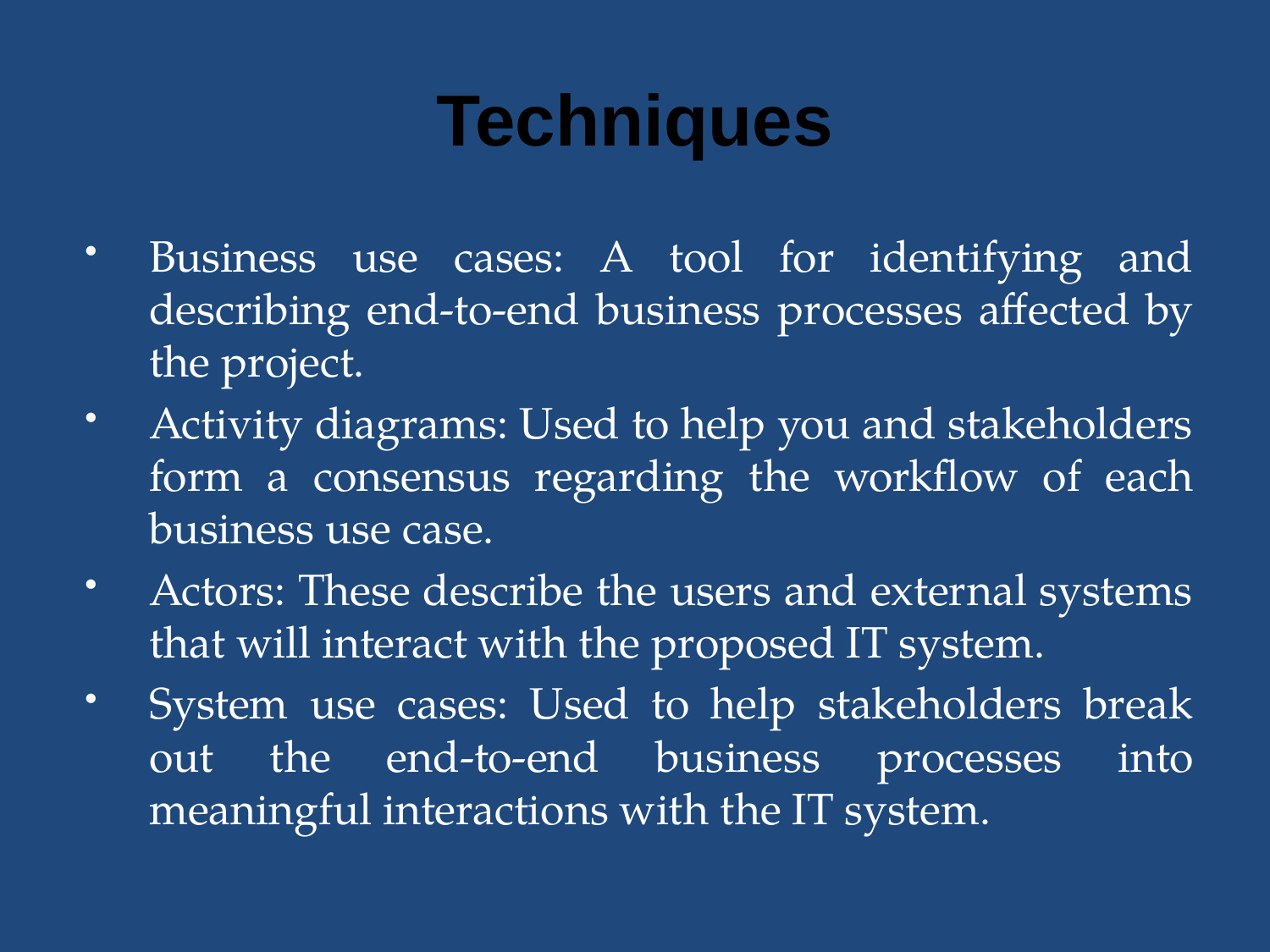

# Techniques
Business use cases: A tool for identifying and describing end-to-end business processes affected by the project.
Activity diagrams: Used to help you and stakeholders form a consensus regarding the workflow of each business use case.
Actors: These describe the users and external systems that will interact with the proposed IT system.
System use cases: Used to help stakeholders break out the end-to-end business processes into meaningful interactions with the IT system.